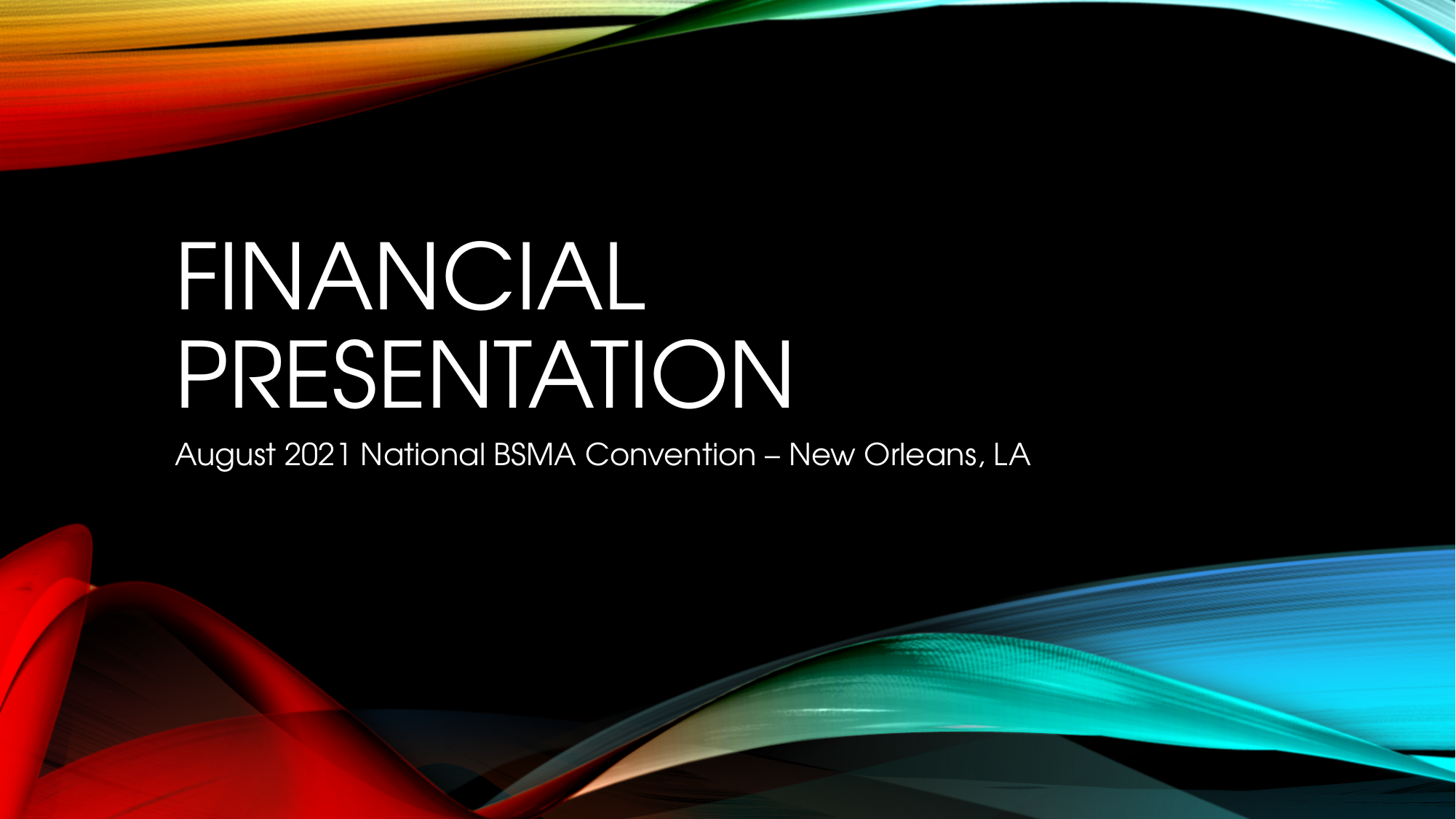

# Financial Presentation
August 2021 National BSMA Convention – New Orleans, LA